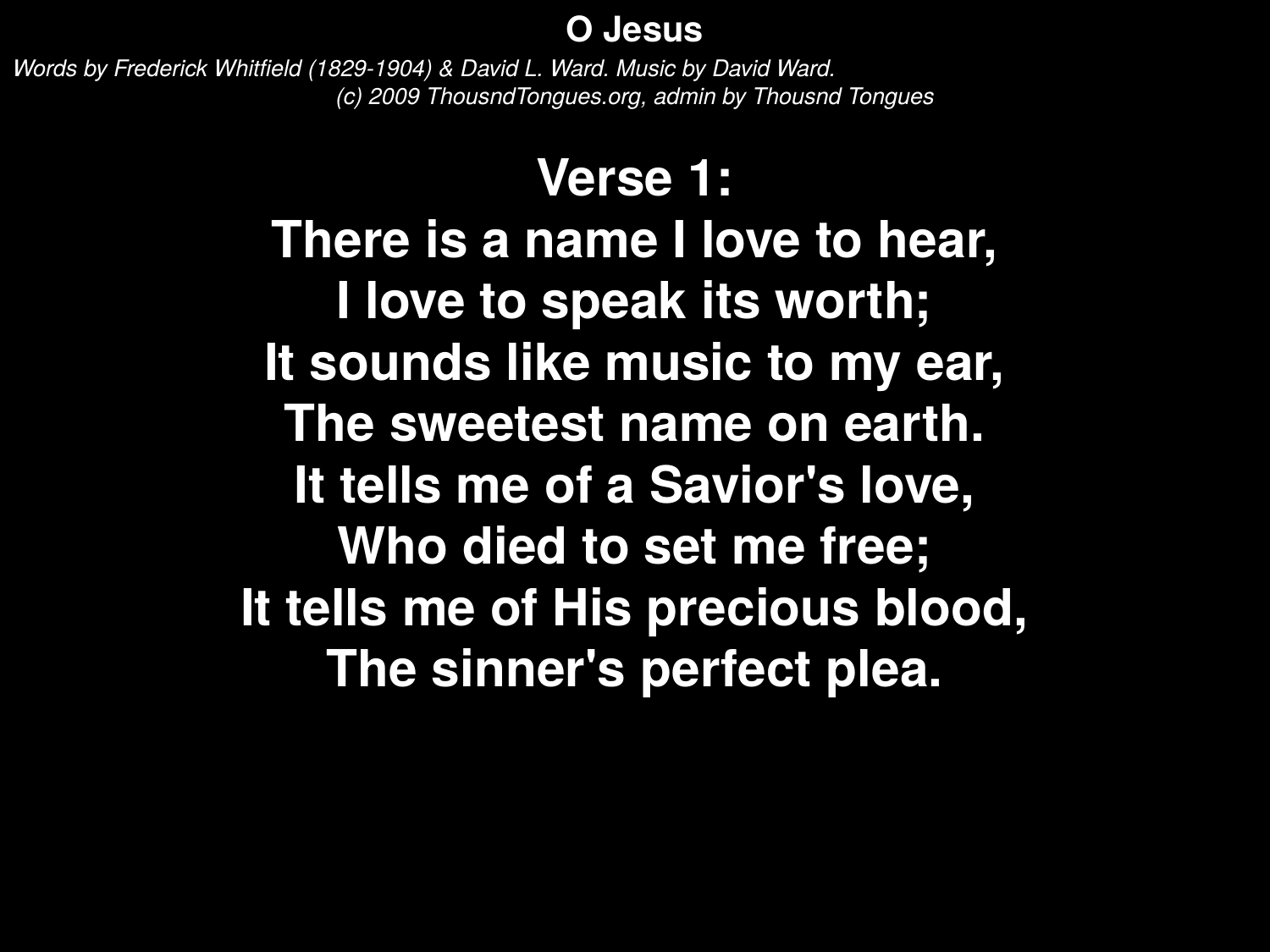

O Jesus
Words by Frederick Whitfield (1829-1904) & David L. Ward. Music by David Ward.
(c) 2009 ThousndTongues.org, admin by Thousnd Tongues
Verse 1:
There is a name I love to hear,
I love to speak its worth;
It sounds like music to my ear,
The sweetest name on earth.
It tells me of a Savior's love,
Who died to set me free;
It tells me of His precious blood,
The sinner's perfect plea.